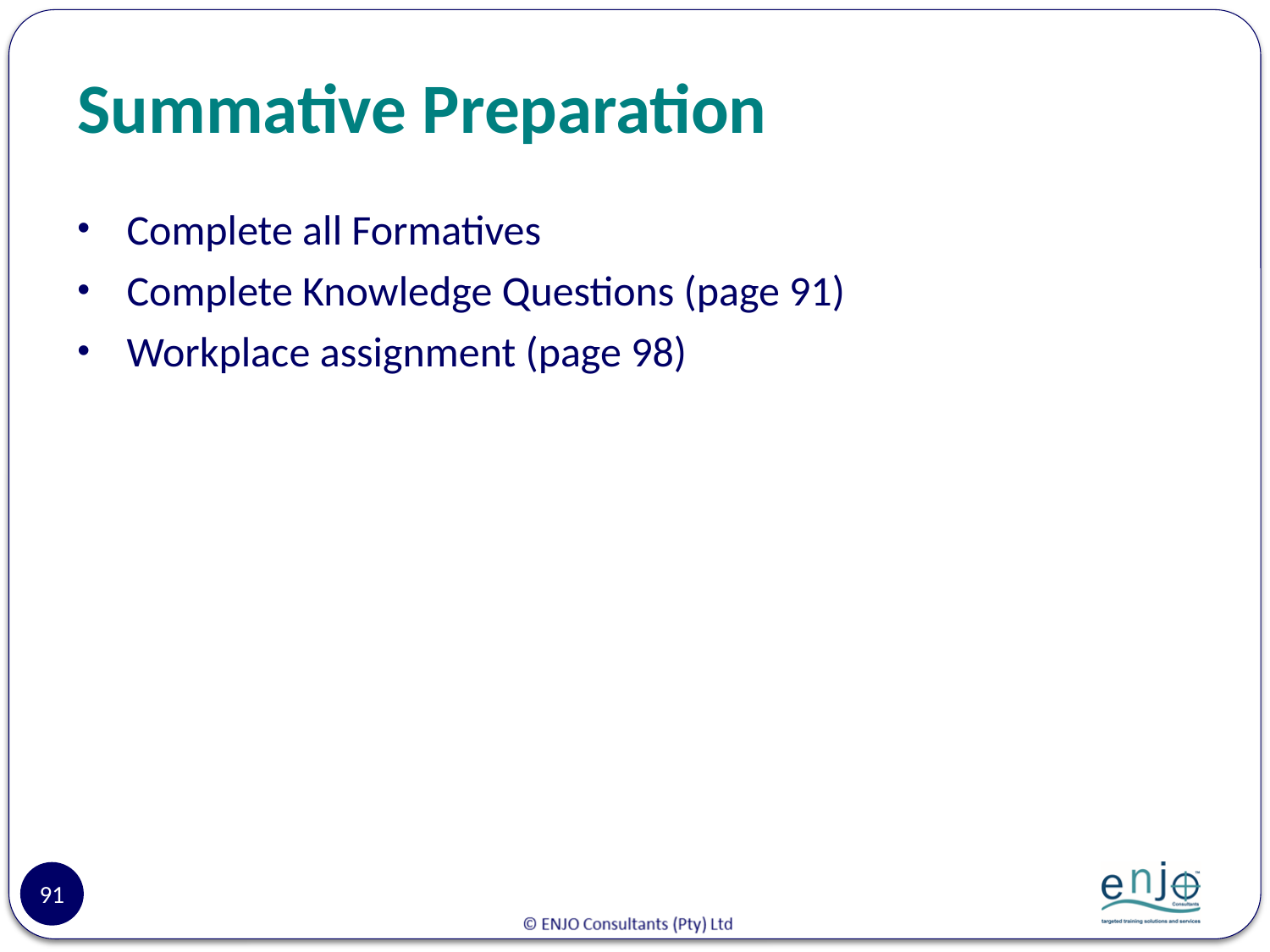

# Summative Preparation
Complete all Formatives
Complete Knowledge Questions (page 91)
Workplace assignment (page 98)
91